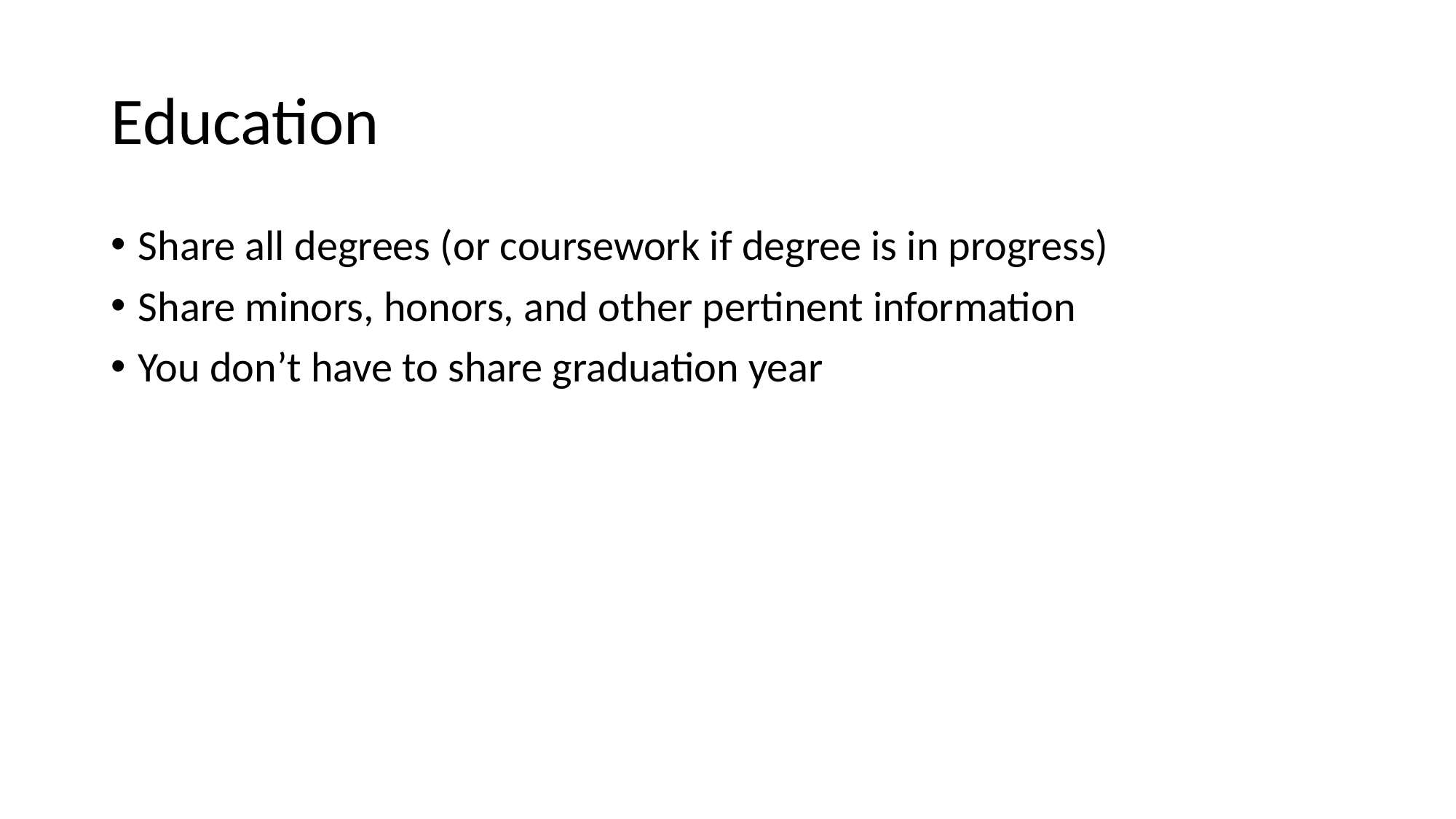

# Education
Share all degrees (or coursework if degree is in progress)
Share minors, honors, and other pertinent information
You don’t have to share graduation year